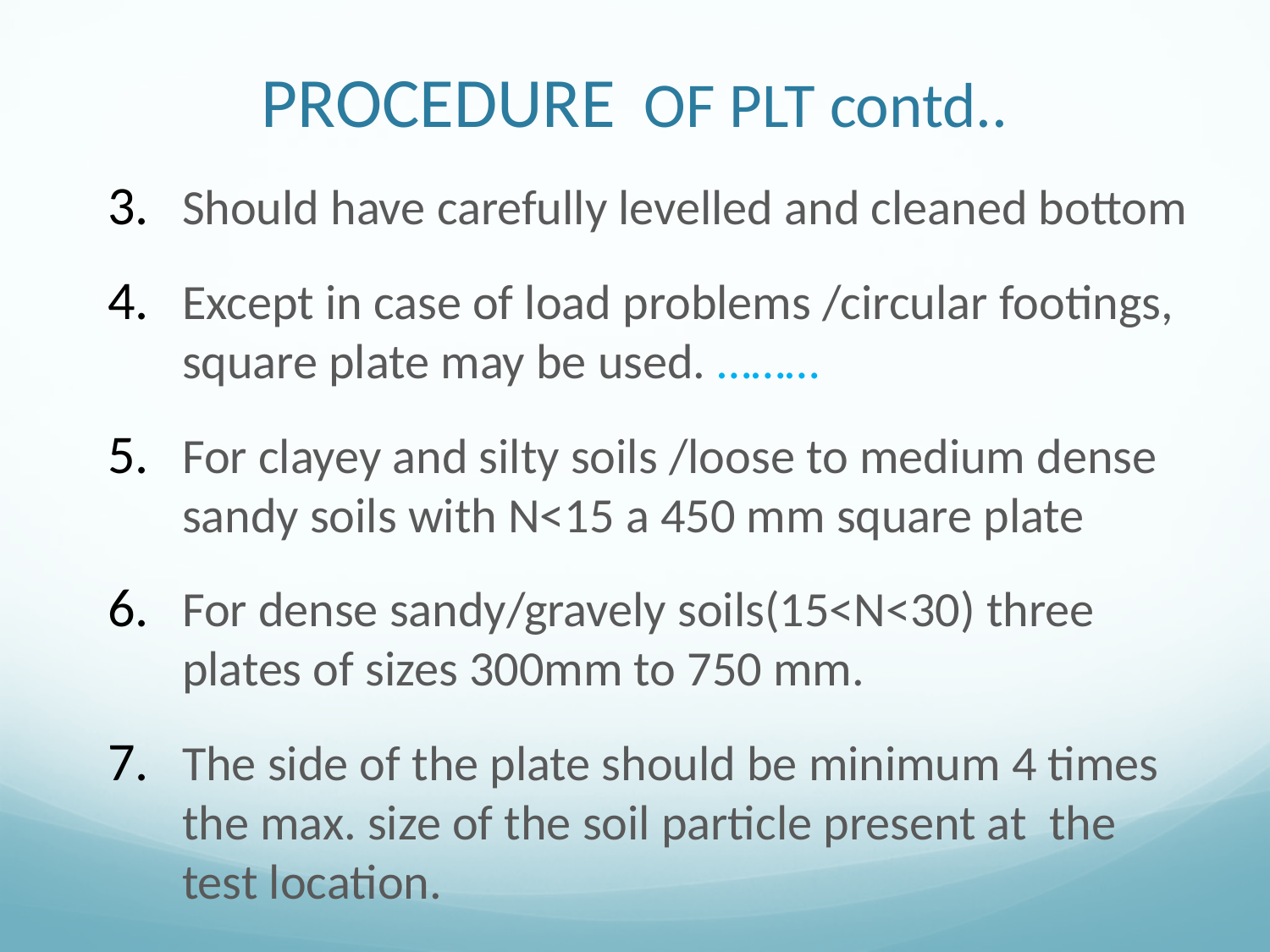

# PROCEDURE  OF PLT contd..
Should have carefully levelled and cleaned bottom
Except in case of load problems /circular footings, square plate may be used. ………
For clayey and silty soils /loose to medium dense sandy soils with N<15 a 450 mm square plate
For dense sandy/gravely soils(15<N<30) three plates of sizes 300mm to 750 mm.
The side of the plate should be minimum 4 times the max. size of the soil particle present at  the test location.